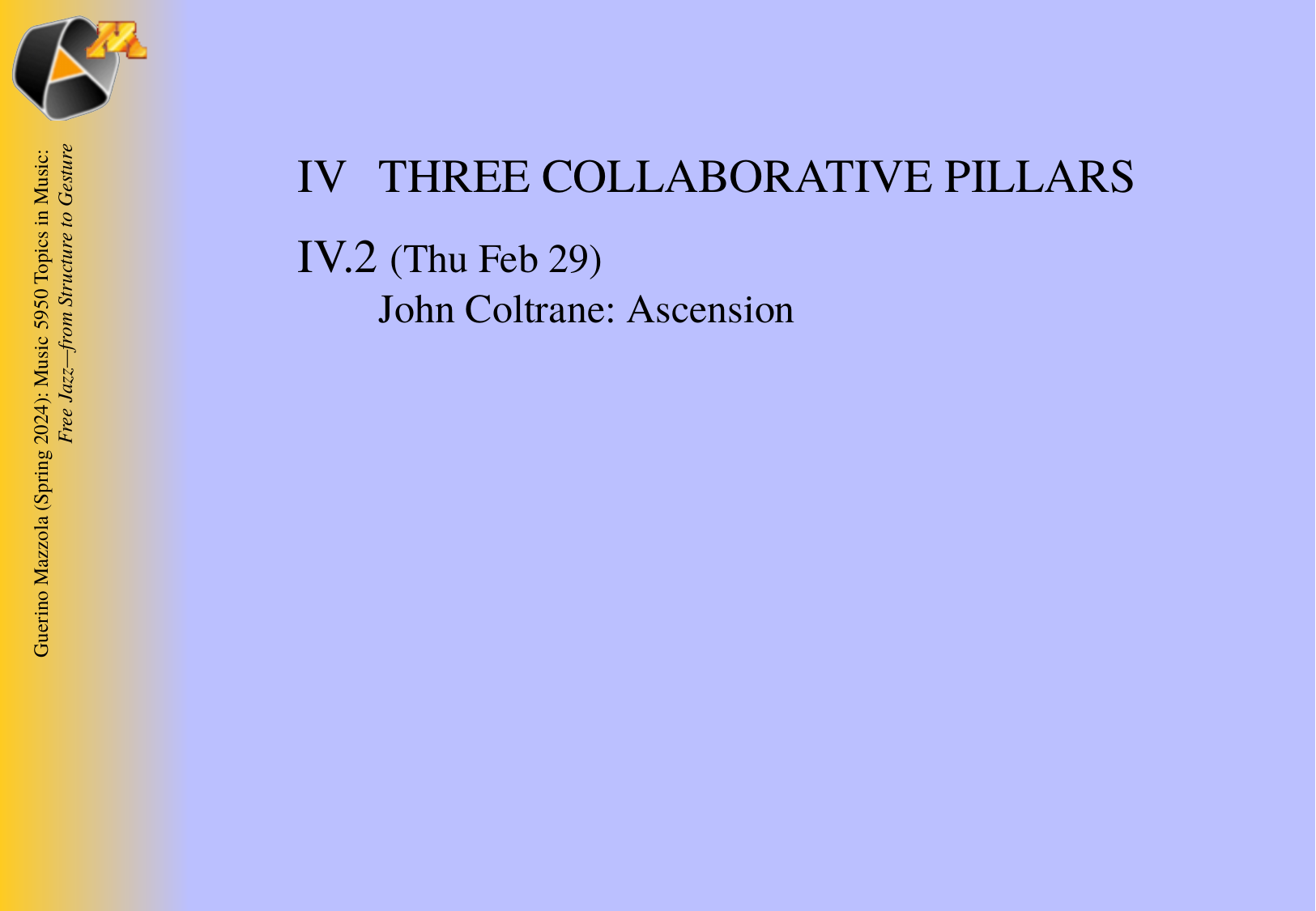

IV	THREE COLLABORATIVE PILLARS
IV.2 (Thu Feb 29)
John Coltrane: Ascension